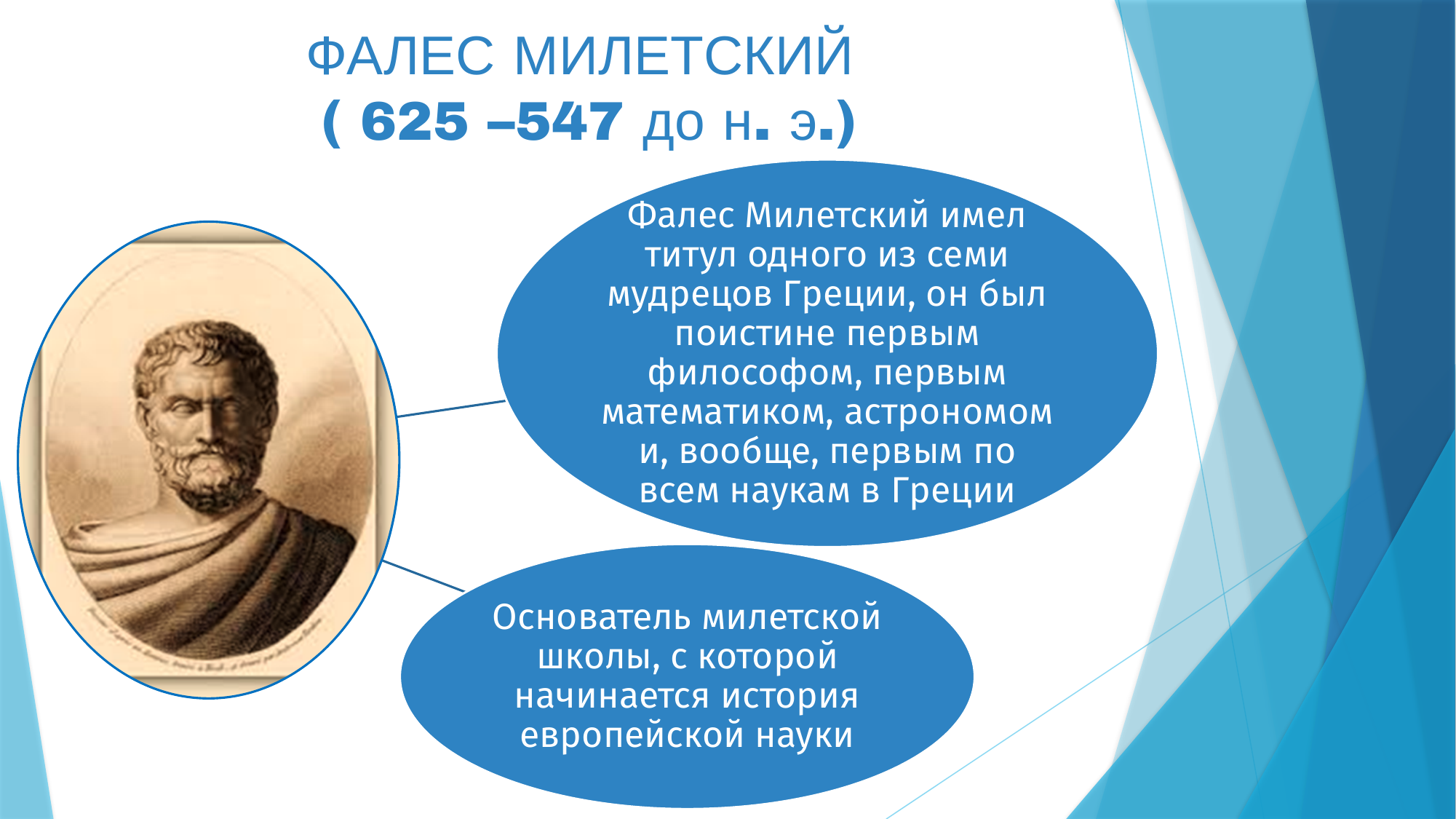

# ФАЛЕС МИЛЕТСКИЙ ( 625 –547 до н. э.)
Основатель милетской школы, с которой начинается история европейской науки
Фалес Милетский имел титул одного из семи мудрецов Греции, он был поистине первым философом, первым математиком, астрономом и, вообще, первым по всем наукам в Греции